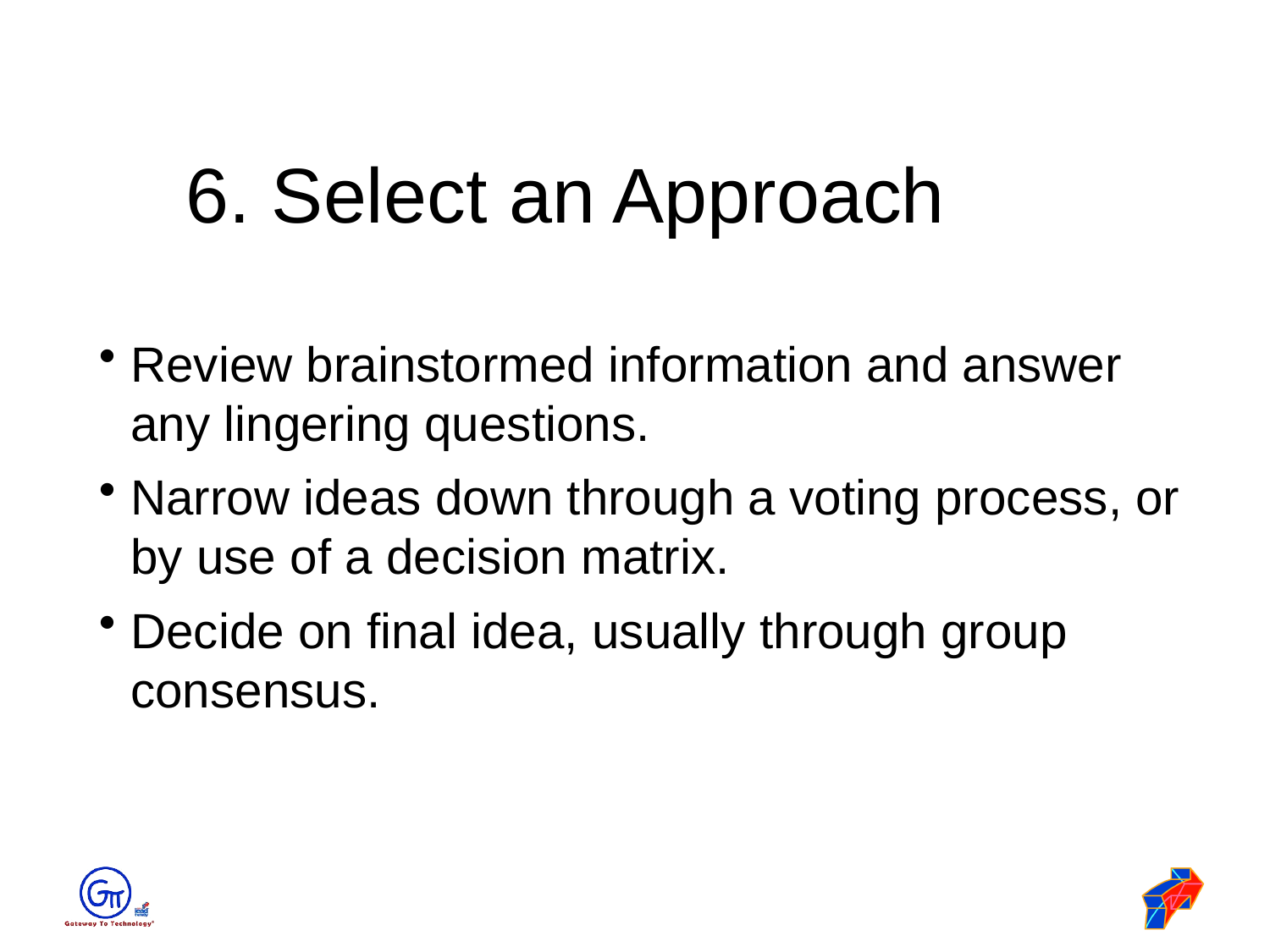

6. Select an Approach
Review brainstormed information and answer any lingering questions.
Narrow ideas down through a voting process, or by use of a decision matrix.
Decide on final idea, usually through group consensus.